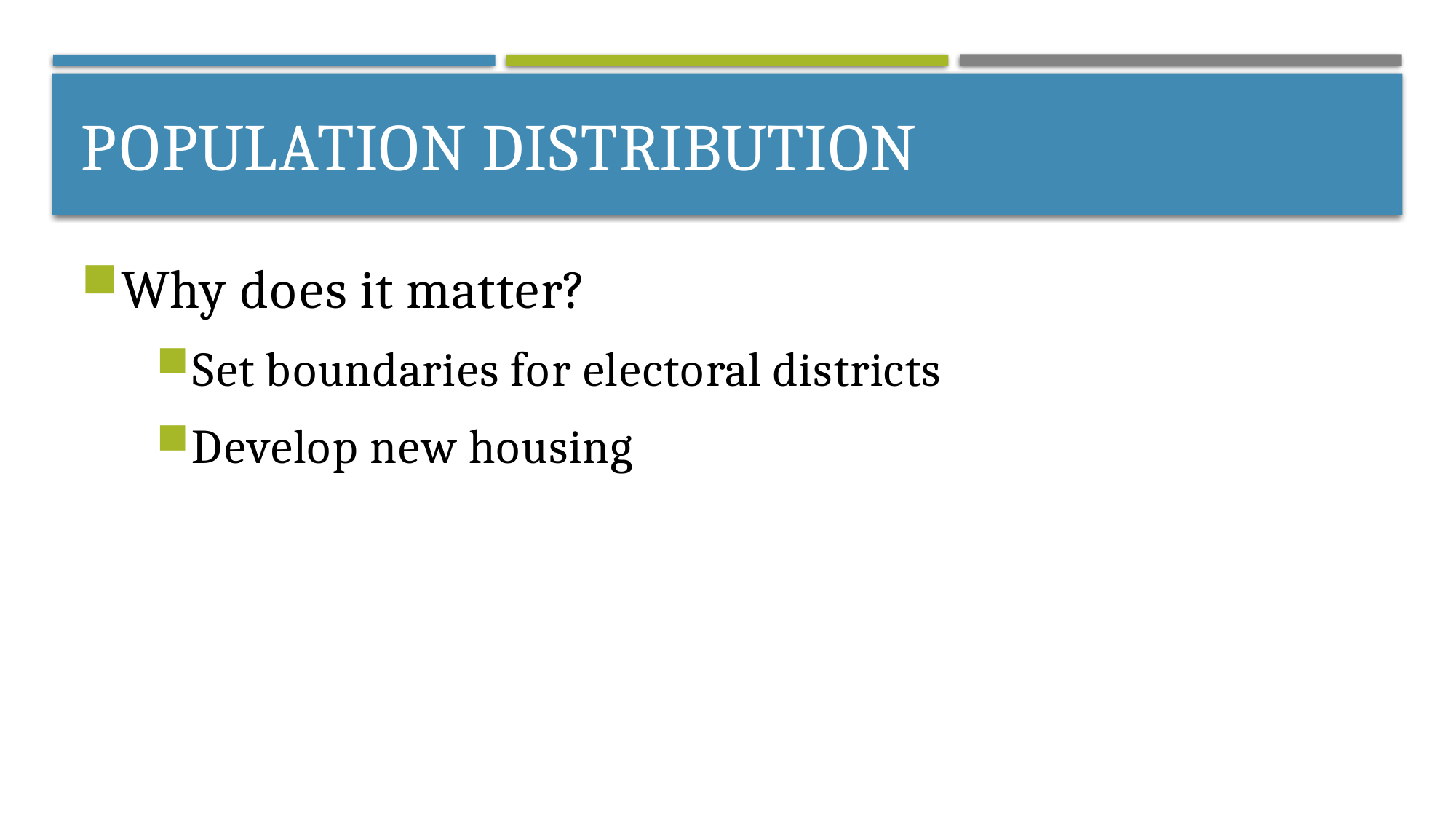

# Population distribution
Why does it matter?
Set boundaries for electoral districts
Develop new housing